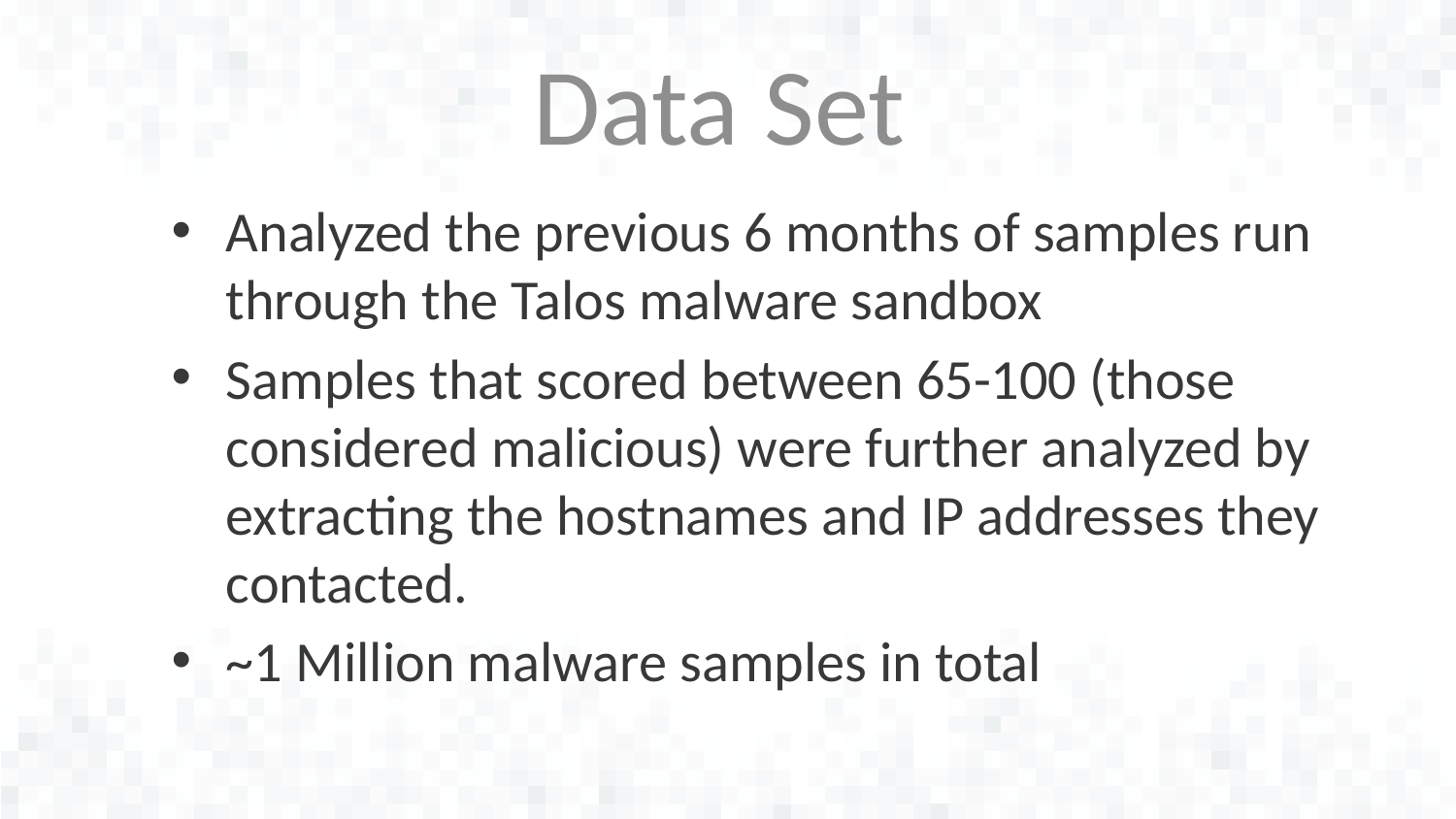

# Data Set
Analyzed the previous 6 months of samples run through the Talos malware sandbox
Samples that scored between 65-100 (those considered malicious) were further analyzed by extracting the hostnames and IP addresses they contacted.
~1 Million malware samples in total